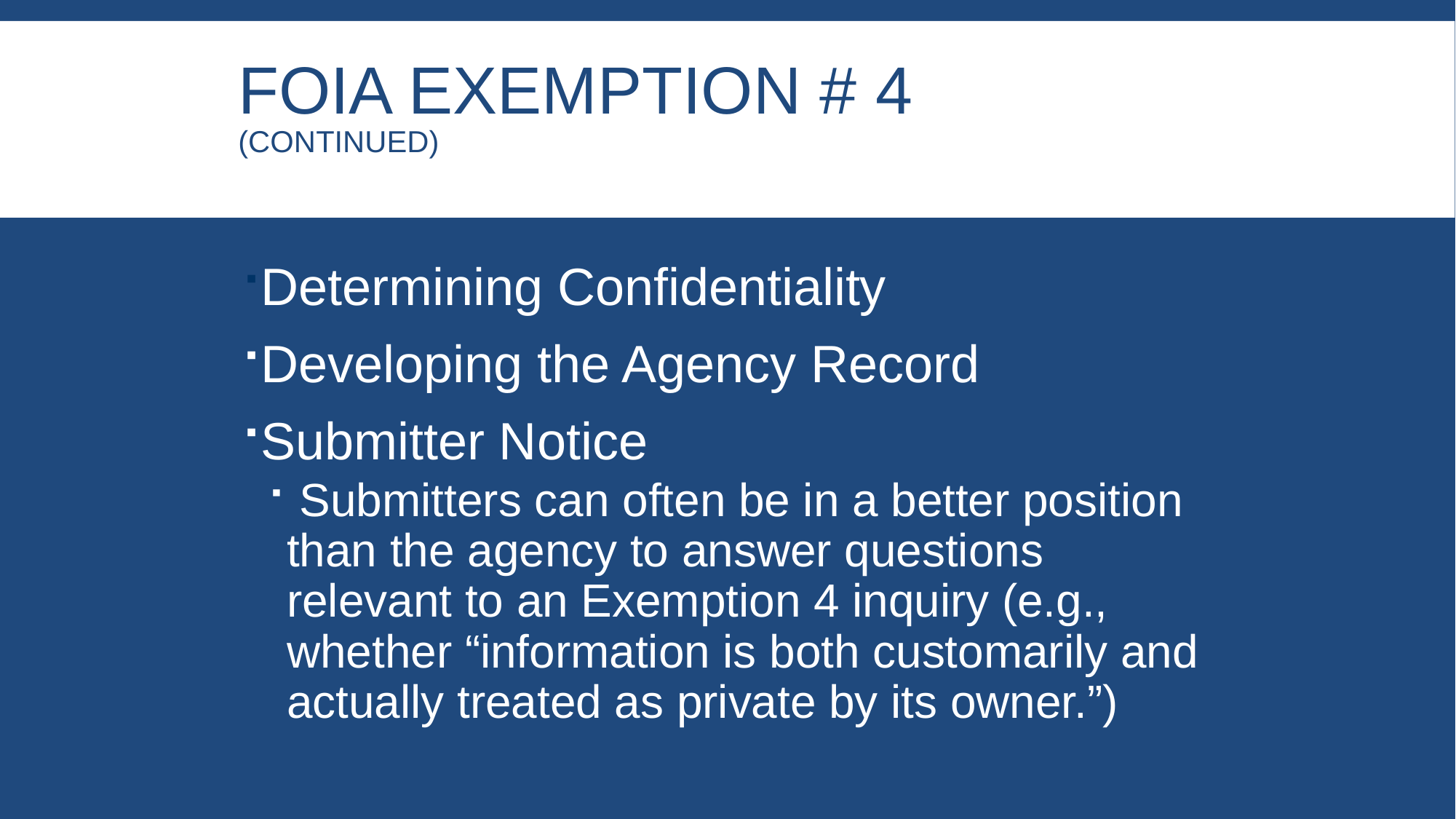

# FOIA Exemption # 4 (Continued)
Determining Confidentiality
Developing the Agency Record
Submitter Notice
 Submitters can often be in a better position than the agency to answer questions relevant to an Exemption 4 inquiry (e.g., whether “information is both customarily and actually treated as private by its owner.”)